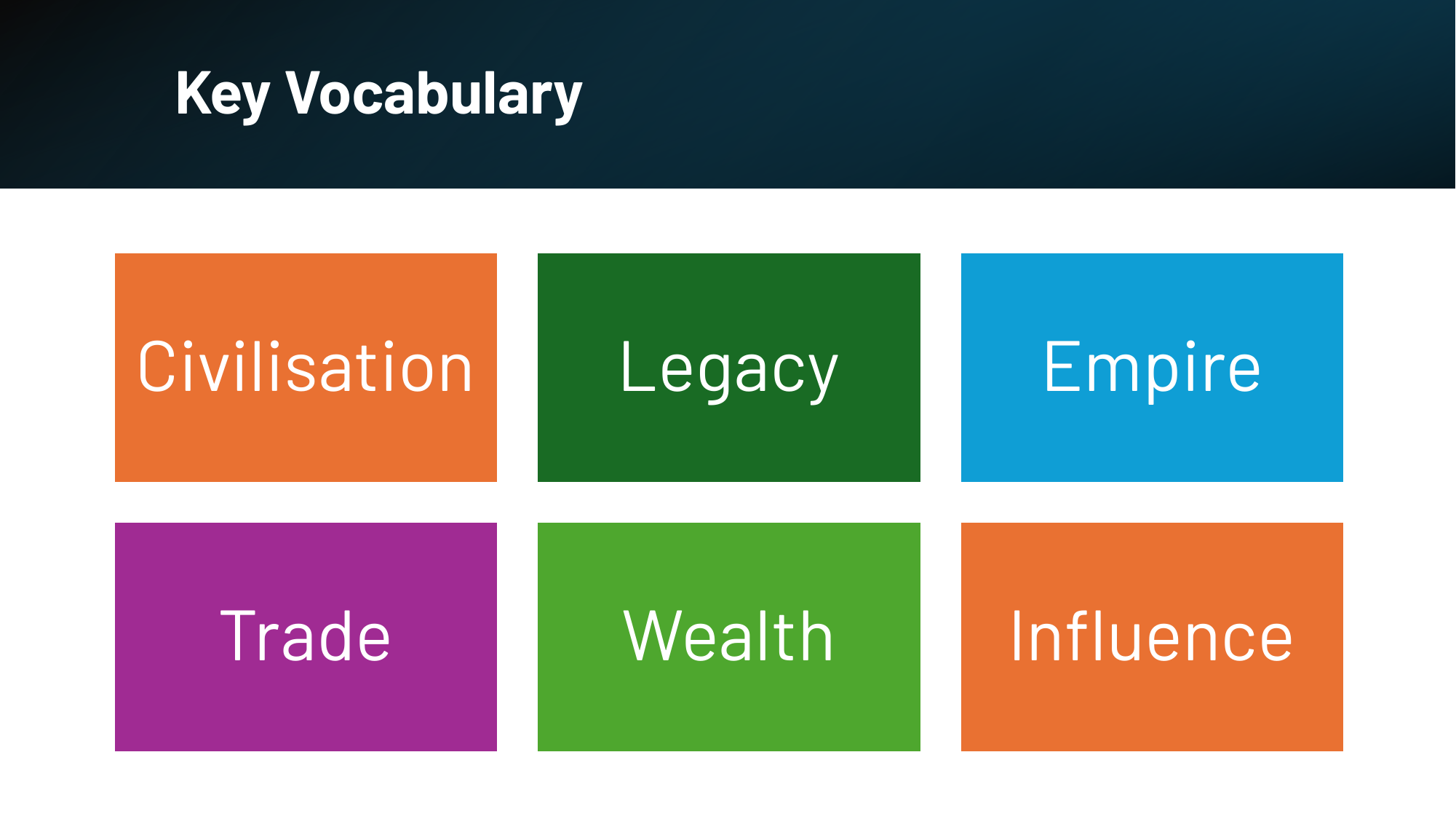

# Key Vocabulary
Civilisation
Legacy
Empire
Trade
Wealth
Influence